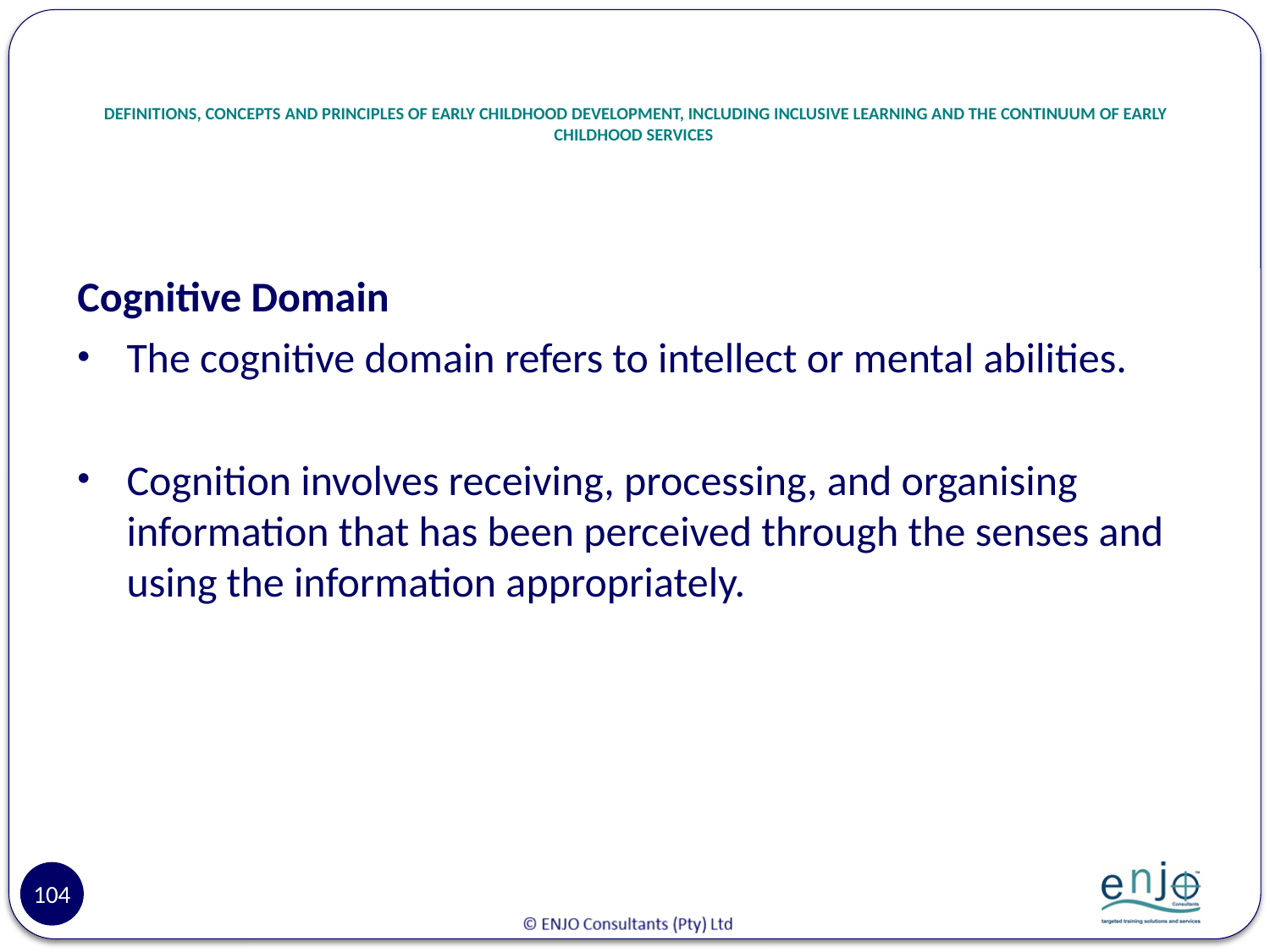

# DEFINITIONS, CONCEPTS AND PRINCIPLES OF EARLY CHILDHOOD DEVELOPMENT, INCLUDING INCLUSIVE LEARNING AND THE CONTINUUM OF EARLY CHILDHOOD SERVICES
Cognitive Domain
The cognitive domain refers to intellect or mental abilities.

Cognition involves receiving, processing, and organising information that has been perceived through the senses and using the information appropriately.

104